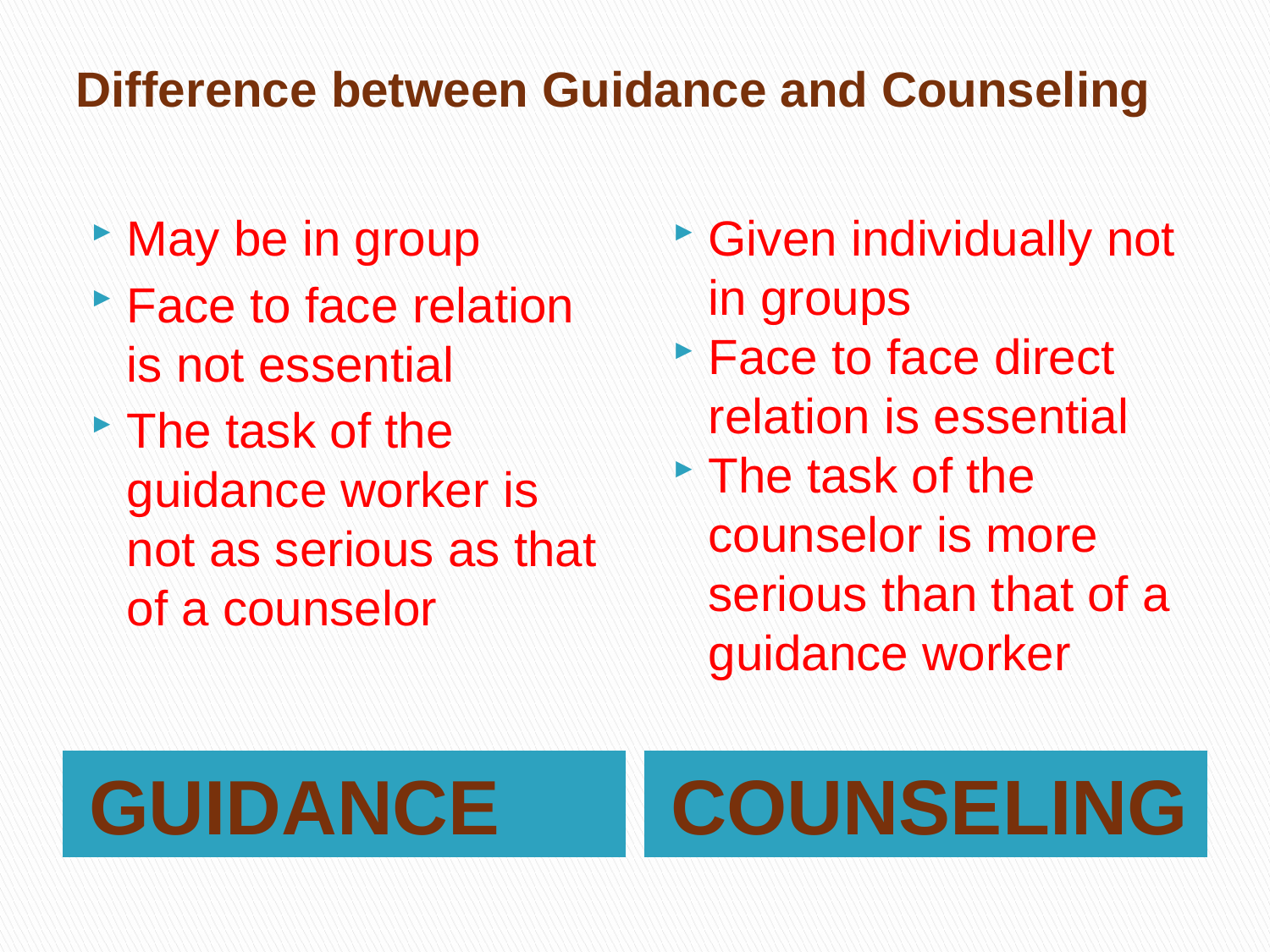

# Difference between Guidance and Counseling
May be in group
Face to face relation is not essential
The task of the guidance worker is not as serious as that of a counselor
Given individually not in groups
Face to face direct relation is essential
The task of the counselor is more serious than that of a guidance worker
GUIDANCE
COUNSELING